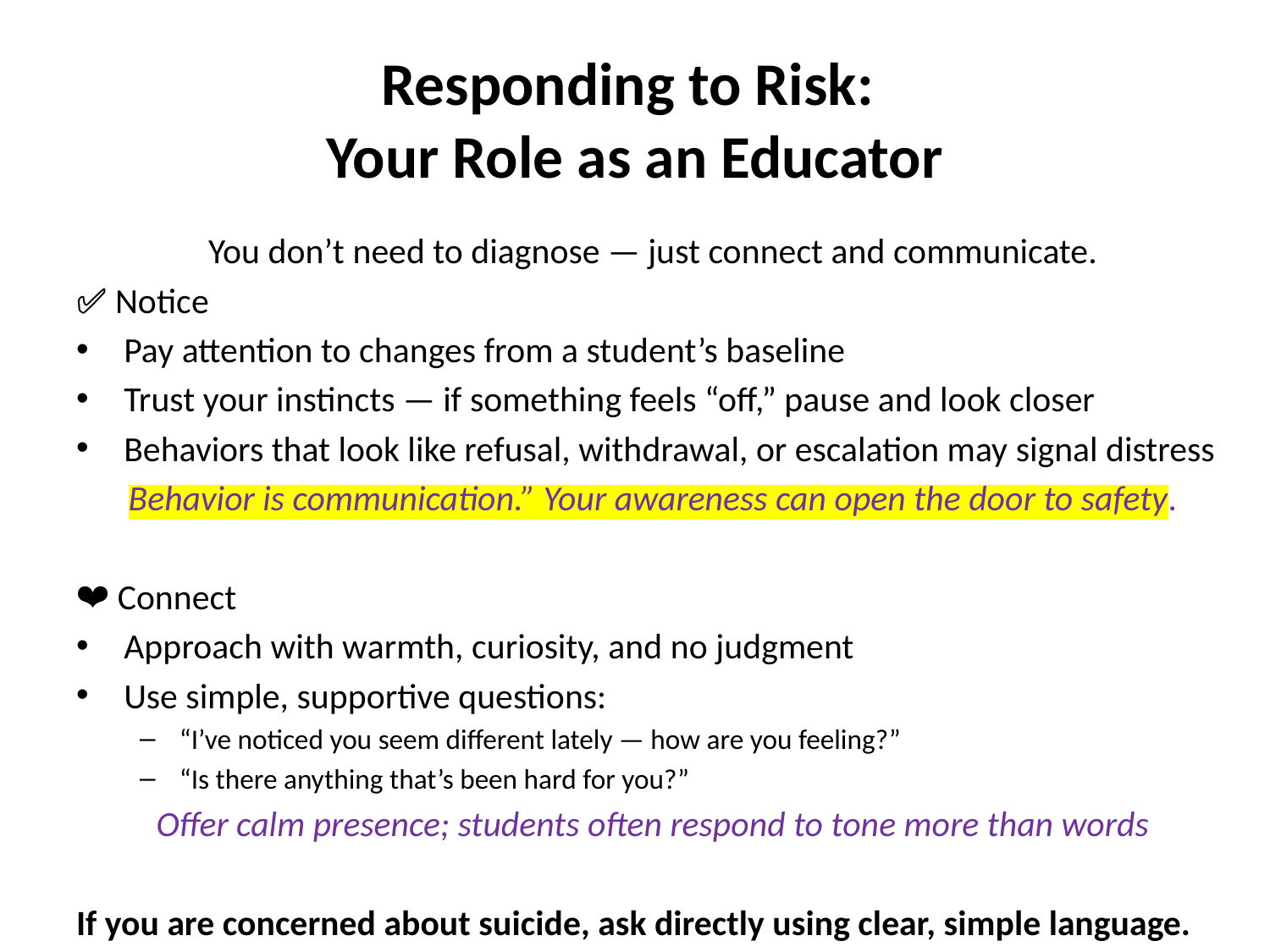

# Responding to Risk: Your Role as an Educator
You don’t need to diagnose — just connect and communicate.
✅ Notice
Pay attention to changes from a student’s baseline
Trust your instincts — if something feels “off,” pause and look closer
Behaviors that look like refusal, withdrawal, or escalation may signal distress
Behavior is communication.” Your awareness can open the door to safety.

❤️ Connect
Approach with warmth, curiosity, and no judgment
Use simple, supportive questions:
“I’ve noticed you seem different lately — how are you feeling?”
“Is there anything that’s been hard for you?”
Offer calm presence; students often respond to tone more than words

If you are concerned about suicide, ask directly using clear, simple language.